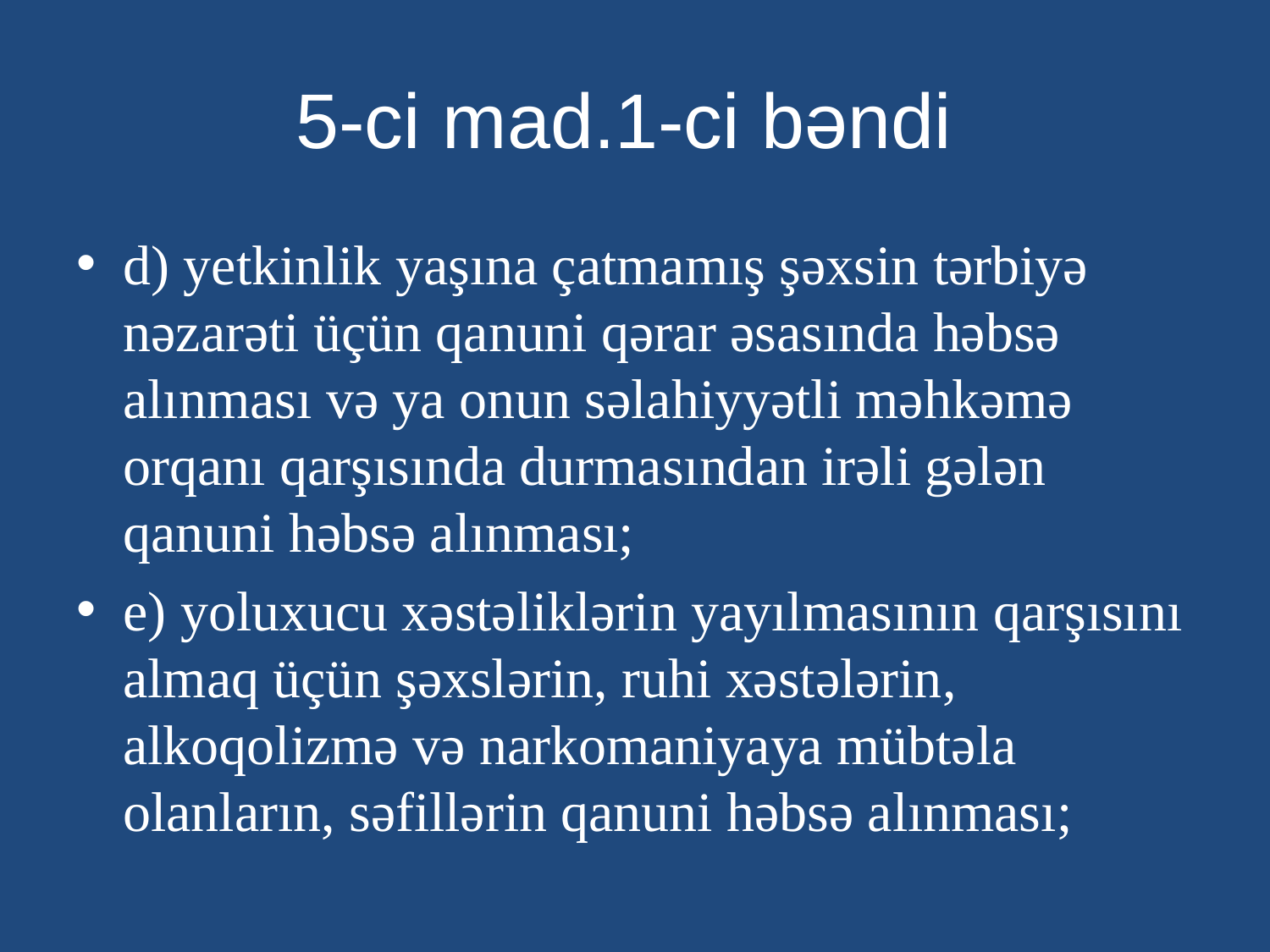

# 5-ci mad.1-ci bəndi
d) yetkinlik yaşına çatmamış şəxsin tərbiyə nəzarəti üçün qanuni qərar əsasında həbsə alınması və ya onun səlahiyyətli məhkəmə orqanı qarşısında durmasından irəli gələn qanuni həbsə alınması;
e) yoluxucu xəstəliklərin yayılmasının qarşısını almaq üçün şəxslərin, ruhi xəstələrin, alkoqolizmə və narkomaniyaya mübtəla olanların, səfillərin qanuni həbsə alınması;